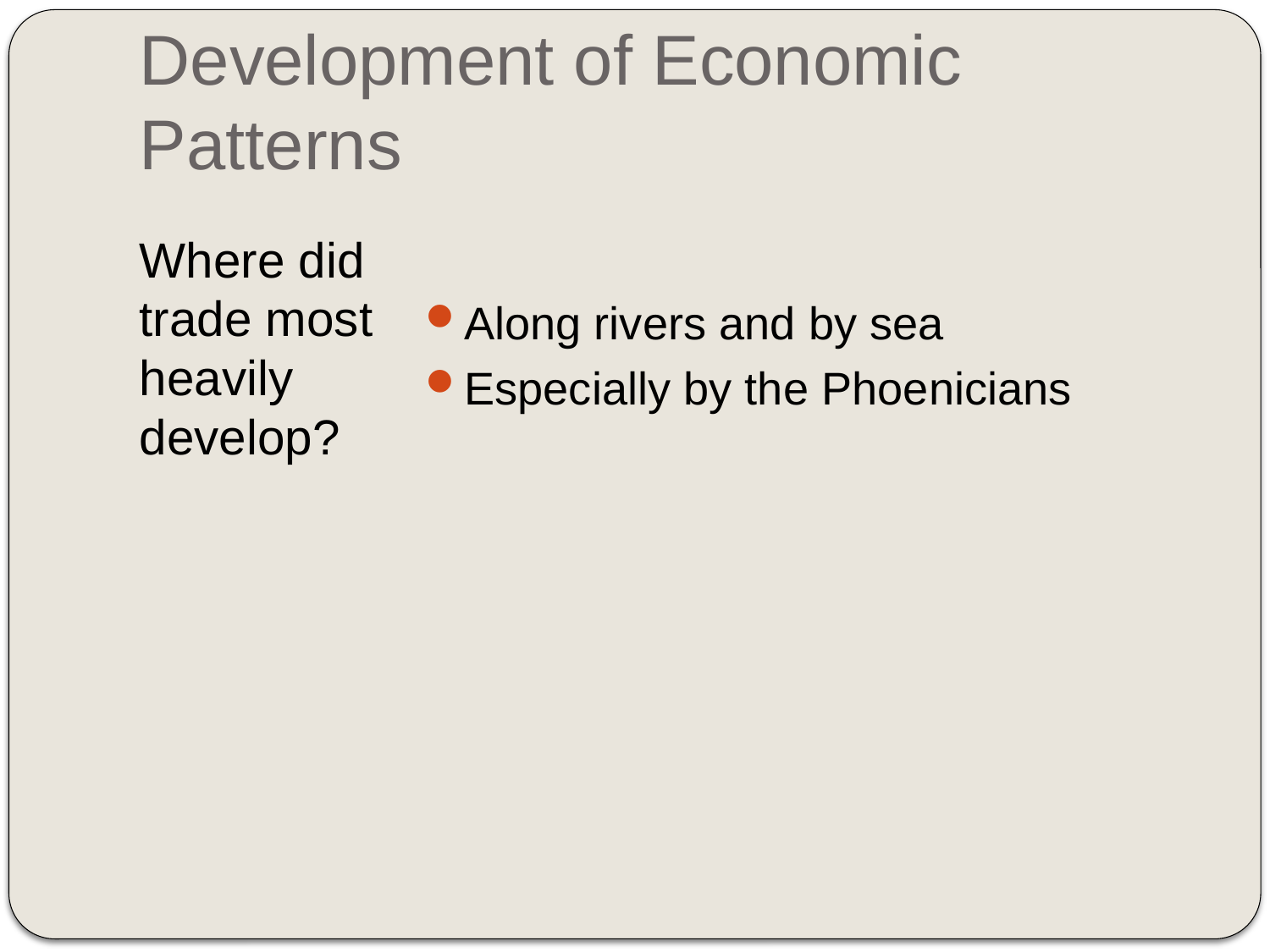

# Development of Economic Patterns
Where did trade most heavily develop?

Along rivers and by sea
Especially by the Phoenicians